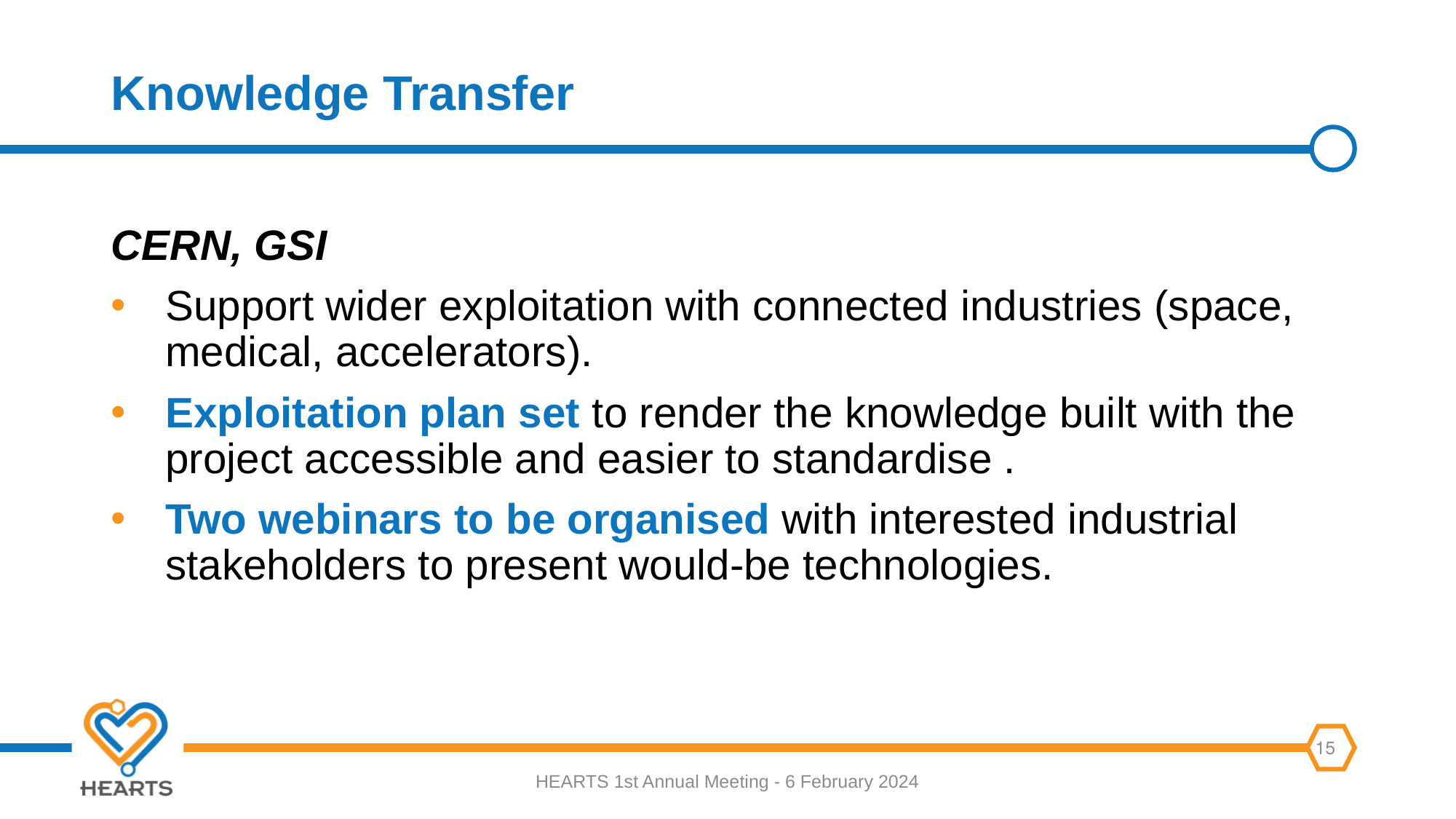

# Knowledge Transfer
CERN, GSI
Support wider exploitation with connected industries (space, medical, accelerators).
Exploitation plan set to render the knowledge built with the project accessible and easier to standardise .
Two webinars to be organised with interested industrial stakeholders to present would-be technologies.
HEARTS 1st Annual Meeting - 6 February 2024